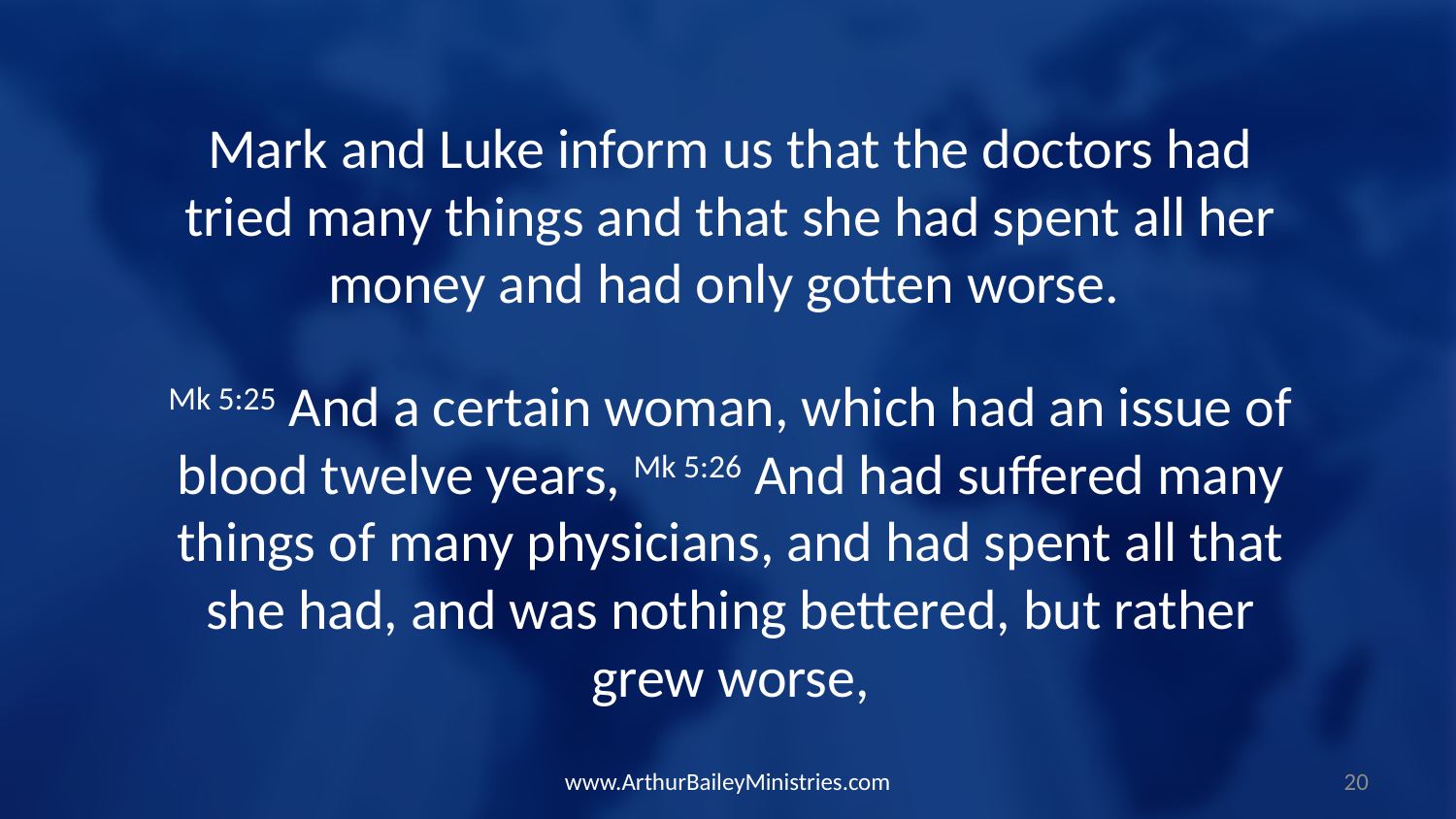

Mark and Luke inform us that the doctors had tried many things and that she had spent all her money and had only gotten worse.

Mk 5:25 And a certain woman, which had an issue of blood twelve years, Mk 5:26 And had suffered many things of many physicians, and had spent all that she had, and was nothing bettered, but rather grew worse,
www.ArthurBaileyMinistries.com
20